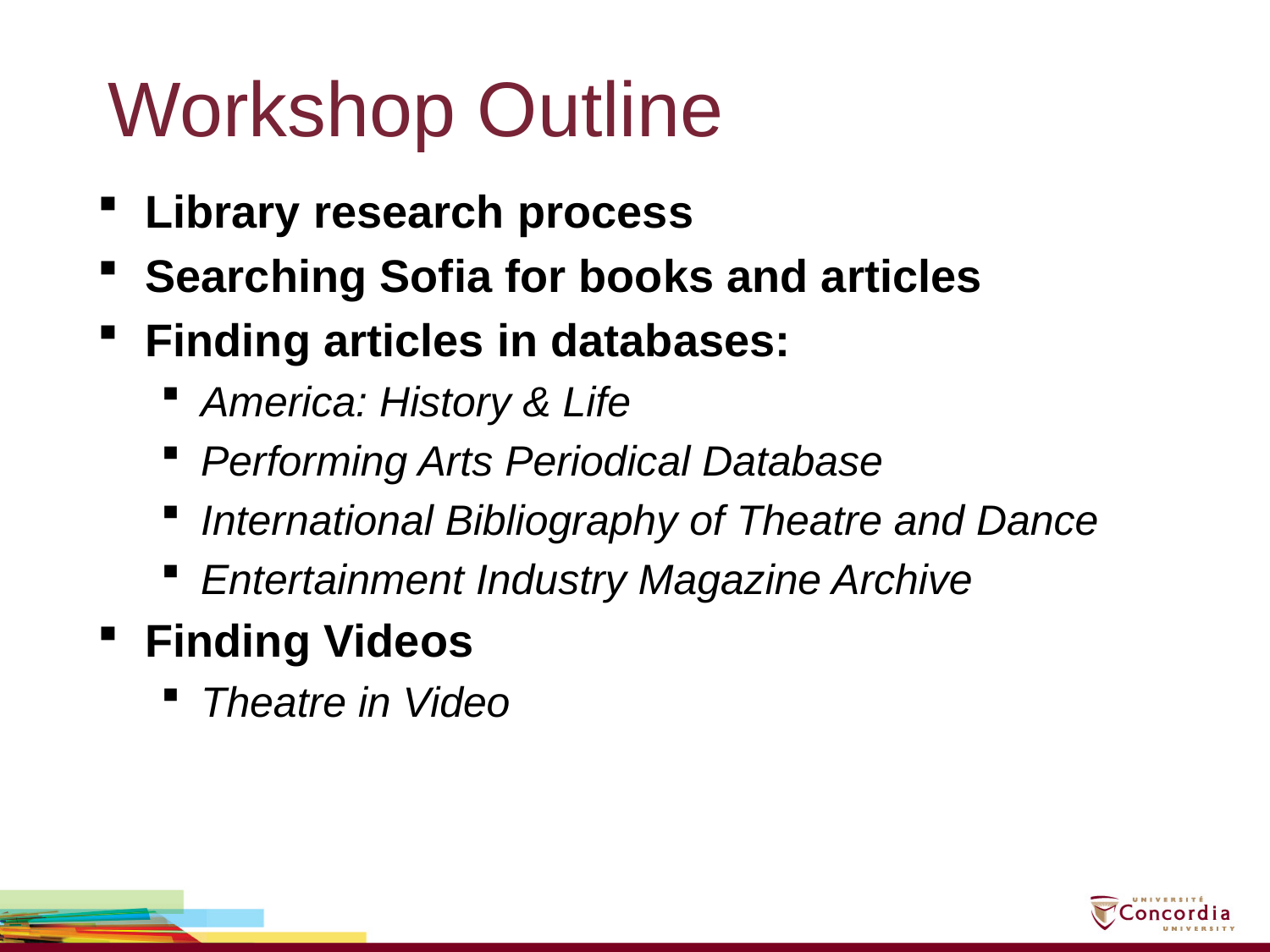

# Workshop Outline
Library research process
Searching Sofia for books and articles
Finding articles in databases:
America: History & Life
Performing Arts Periodical Database
International Bibliography of Theatre and Dance
Entertainment Industry Magazine Archive
Finding Videos
Theatre in Video